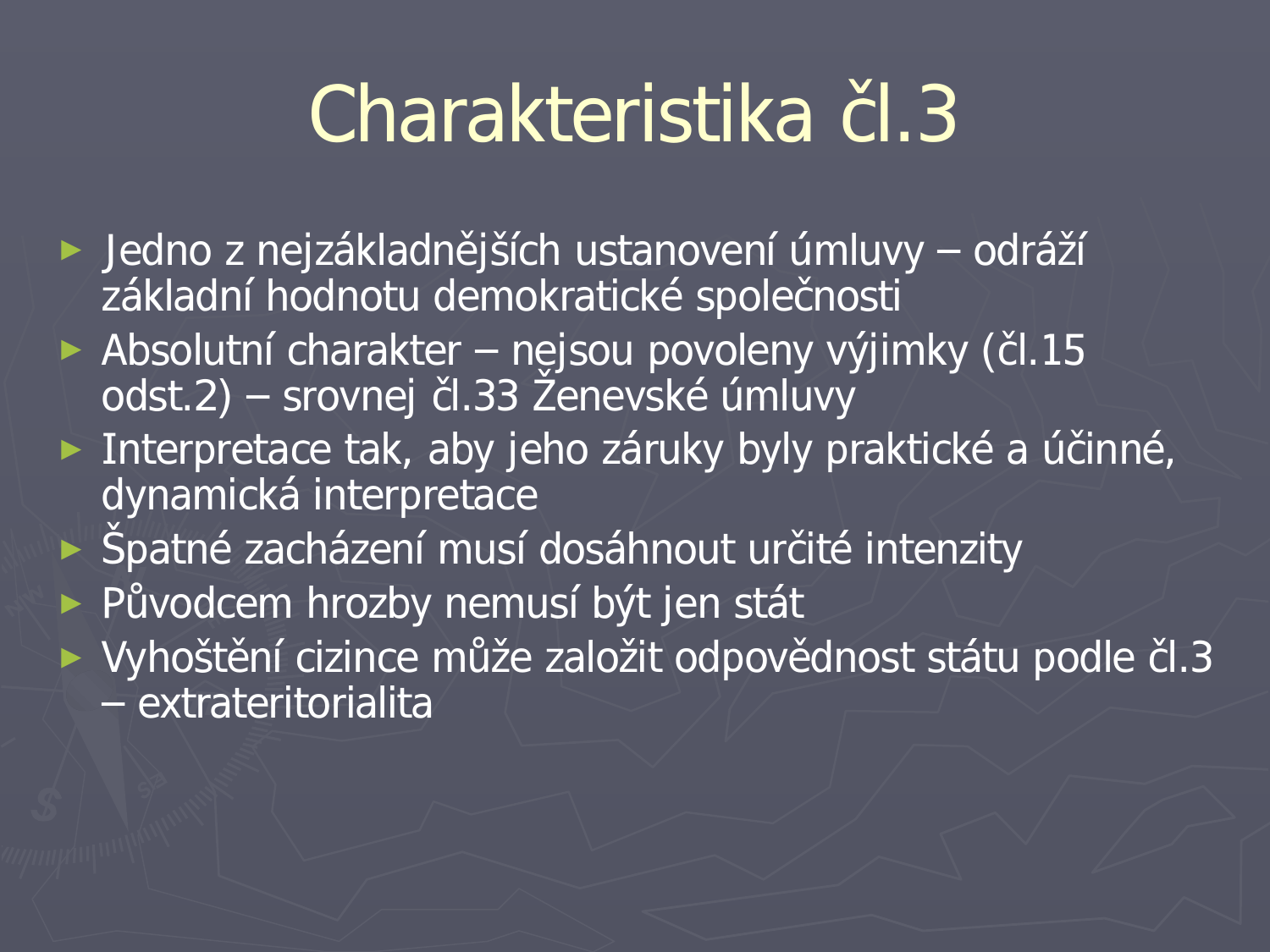

# Charakteristika čl.3
Jedno z nejzákladnějších ustanovení úmluvy – odráží základní hodnotu demokratické společnosti
Absolutní charakter – nejsou povoleny výjimky (čl.15 odst.2) – srovnej čl.33 Ženevské úmluvy
Interpretace tak, aby jeho záruky byly praktické a účinné, dynamická interpretace
Špatné zacházení musí dosáhnout určité intenzity
Původcem hrozby nemusí být jen stát
Vyhoštění cizince může založit odpovědnost státu podle čl.3 – extrateritorialita